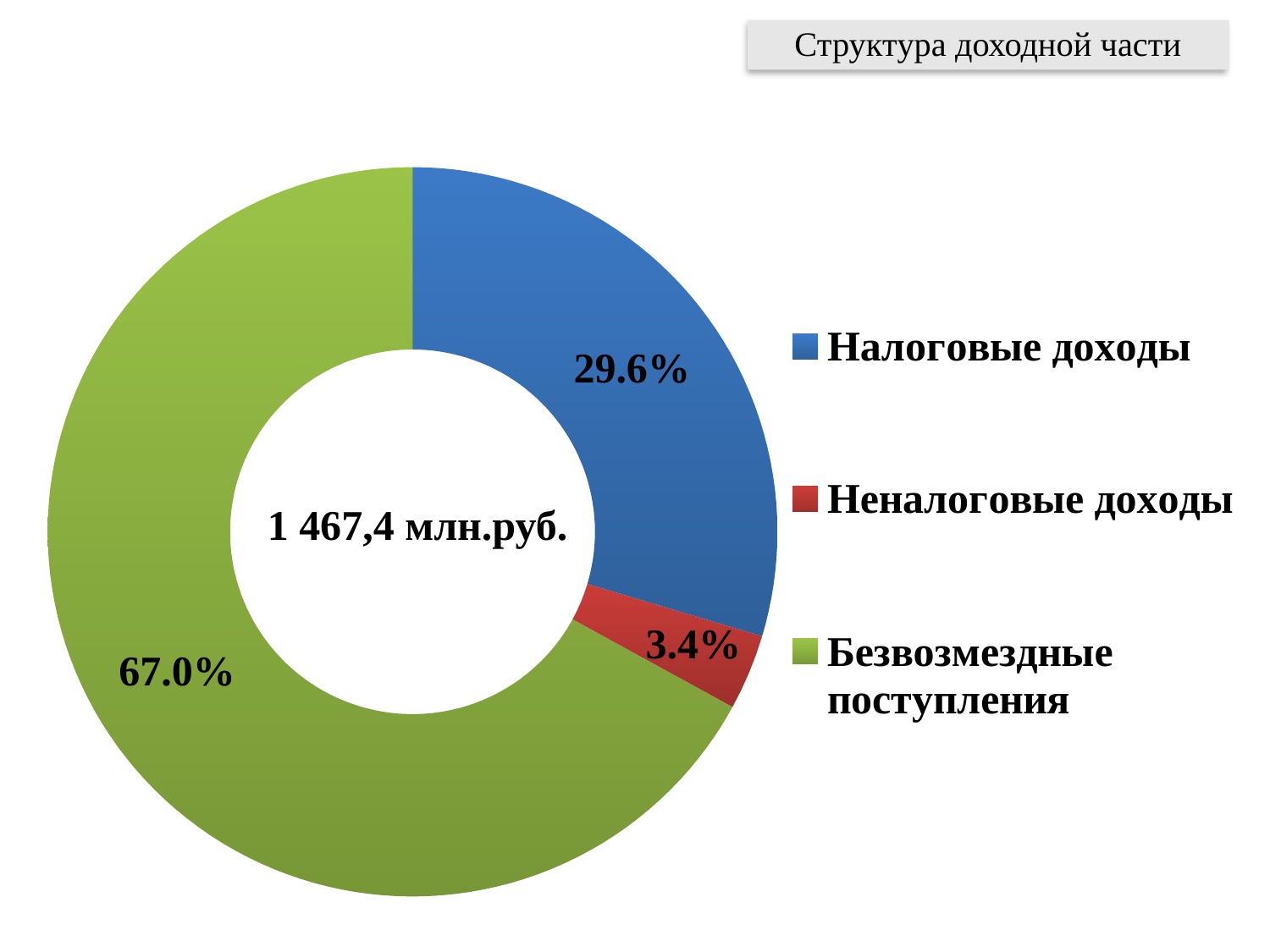

Структура доходной части

### Chart

| Category |  |
|---|---|
| Налоговые доходы | 434.70748 |
| Неналоговые доходы | 49.21725702999999 |
| Безвозмездные поступления | 983.4382 |
1 467,4 млн.руб.